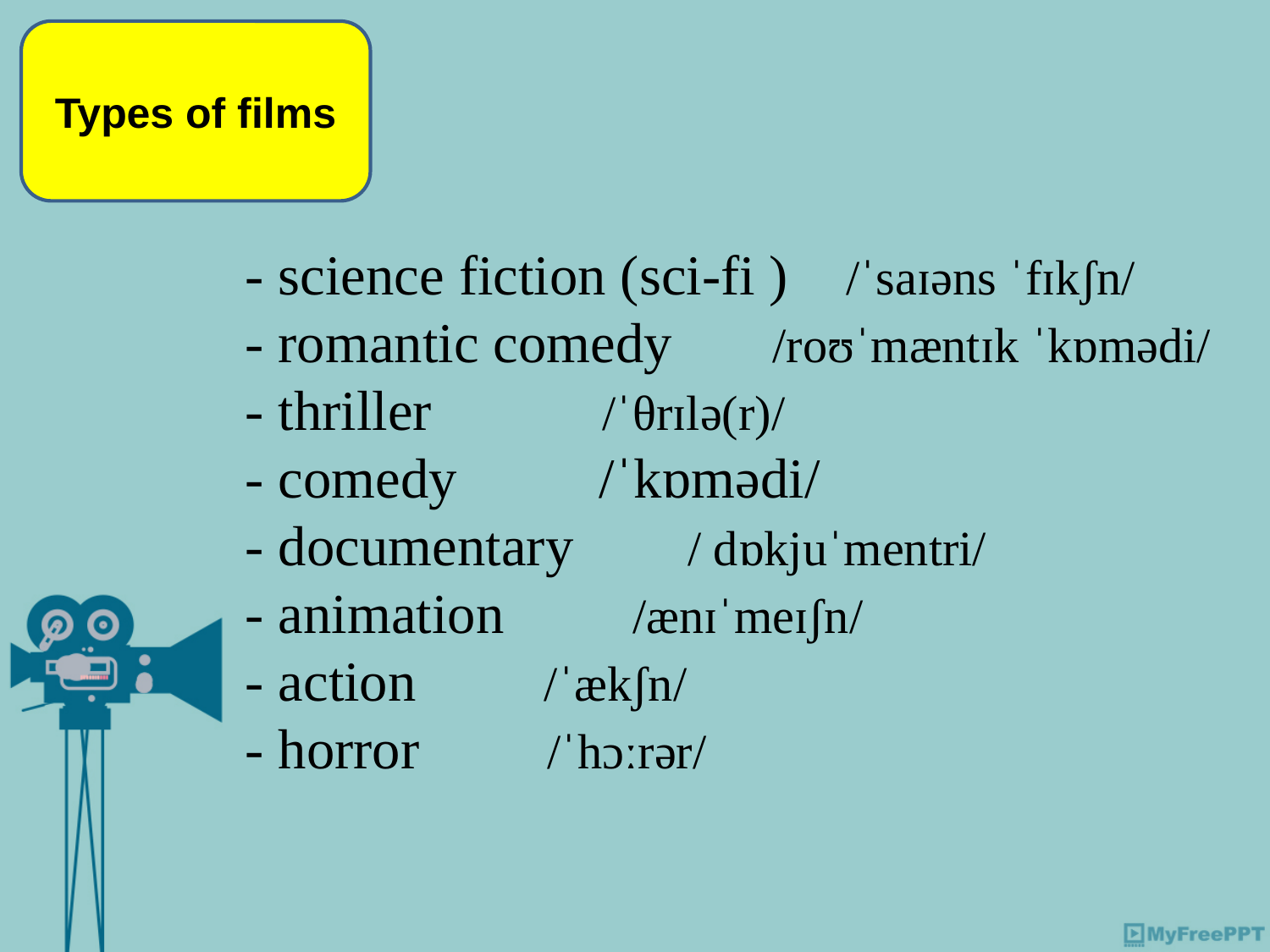

Types of films
- science fiction (sci-fi )    /ˈsaɪəns ˈfɪkʃn/
- romantic comedy       /roʊˈmæntɪk ˈkɒmədi/
- thriller            /ˈθrɪlə(r)/
- comedy          /ˈkɒmədi/
- documentary        / dɒkjuˈmentri/
- animation         /ænɪˈmeɪʃn/
- action         /ˈækʃn/
- horror         /ˈhɔːrər/